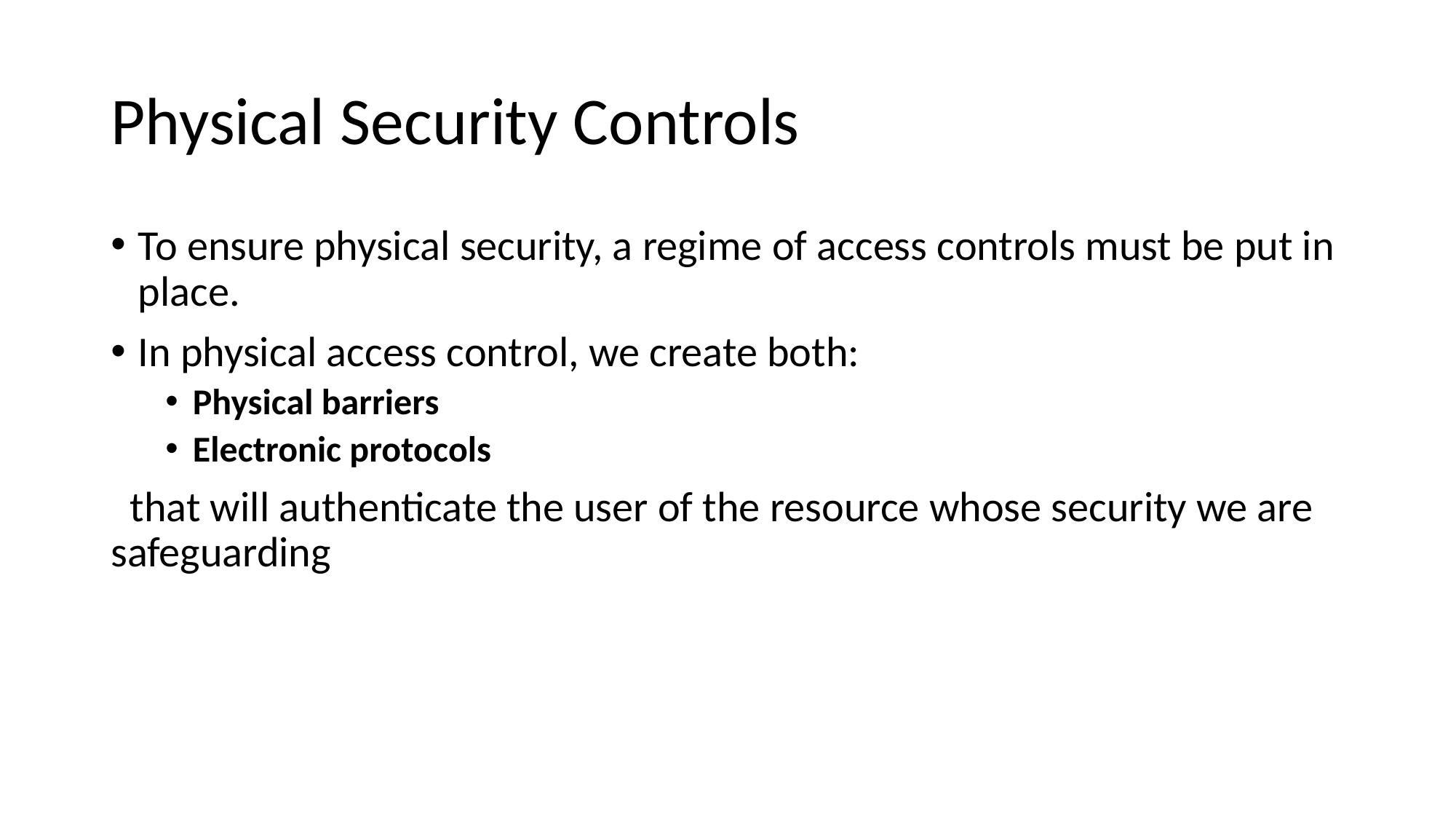

# Physical Security Controls
To ensure physical security, a regime of access controls must be put in place.
In physical access control, we create both:
Physical barriers
Electronic protocols
  that will authenticate the user of the resource whose security we are safeguarding